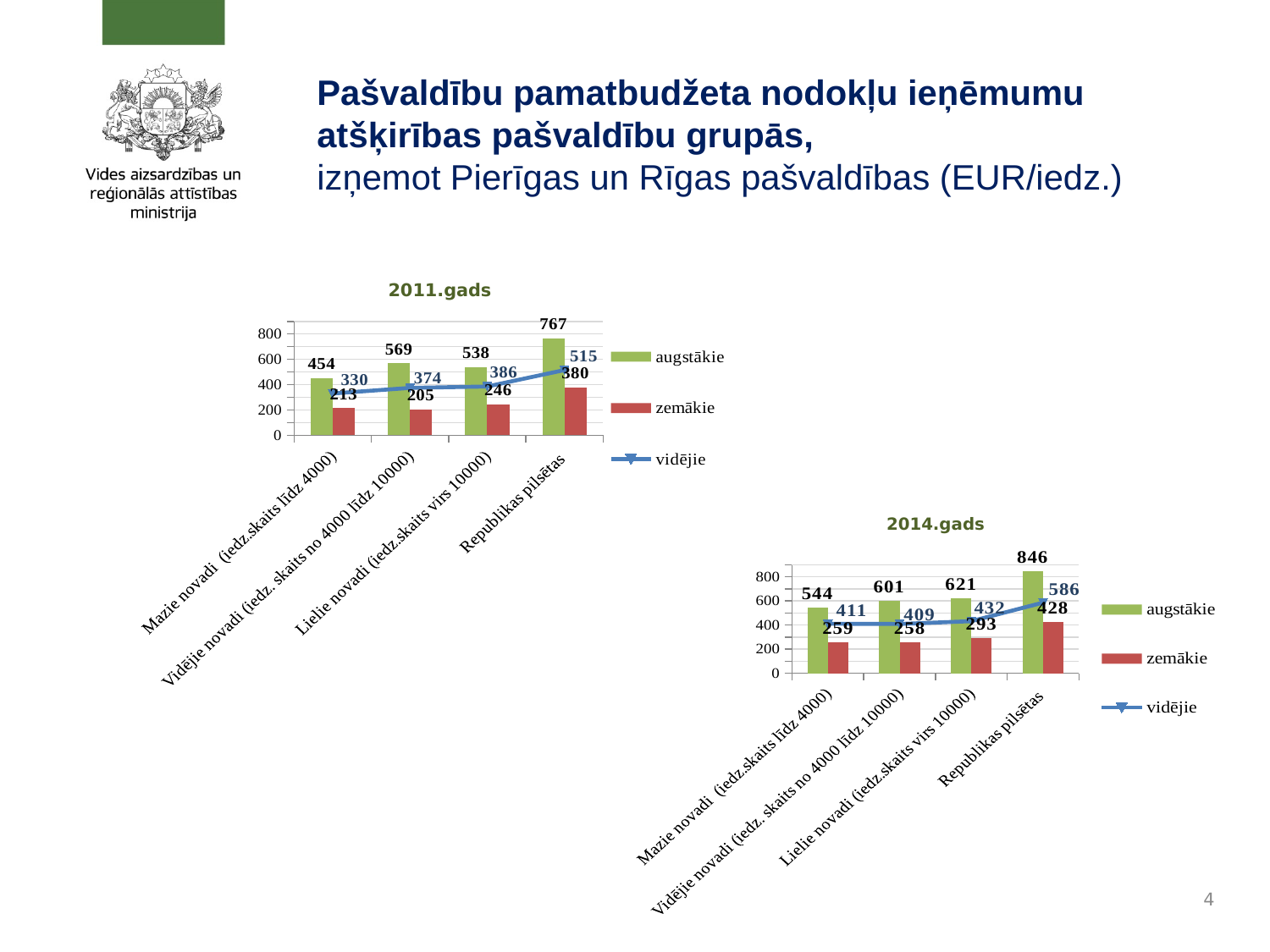

# Pašvaldību pamatbudžeta nodokļu ieņēmumu atšķirības pašvaldību grupās, izņemot Pierīgas un Rīgas pašvaldības (EUR/iedz.)
2011.gads

### Chart

| Category | augstākie  | zemākie  | vidējie  |
|---|---|---|---|
| Mazie novadi  (iedz.skaits līdz 4000) | 453.8961075918743 | 213.43077159492535 | 330.1062600668183 |
| Vidējie novadi (iedz. skaits no 4000 līdz 10000) | 569.1487242531351 | 204.89354073112827 | 374.2152861964364 |
| Lielie novadi (iedz.skaits virs 10000) | 537.8455444192122 | 246.1568232394807 | 385.59826068149874 |
| Republikas pilsētas  | 766.9279059310984 | 379.906773438967 | 515.0795954490875 |
2014.gads

### Chart

| Category | augstākie  | zemākie  | vidējie  |
|---|---|---|---|
| Mazie novadi  (iedz.skaits līdz 4000) | 544.0 | 259.0 | 411.0 |
| Vidējie novadi (iedz. skaits no 4000 līdz 10000) | 601.0 | 258.0 | 409.0 |
| Lielie novadi (iedz.skaits virs 10000) | 621.0 | 293.0 | 432.0 |
| Republikas pilsētas  | 846.0 | 428.0 | 586.0 |
4